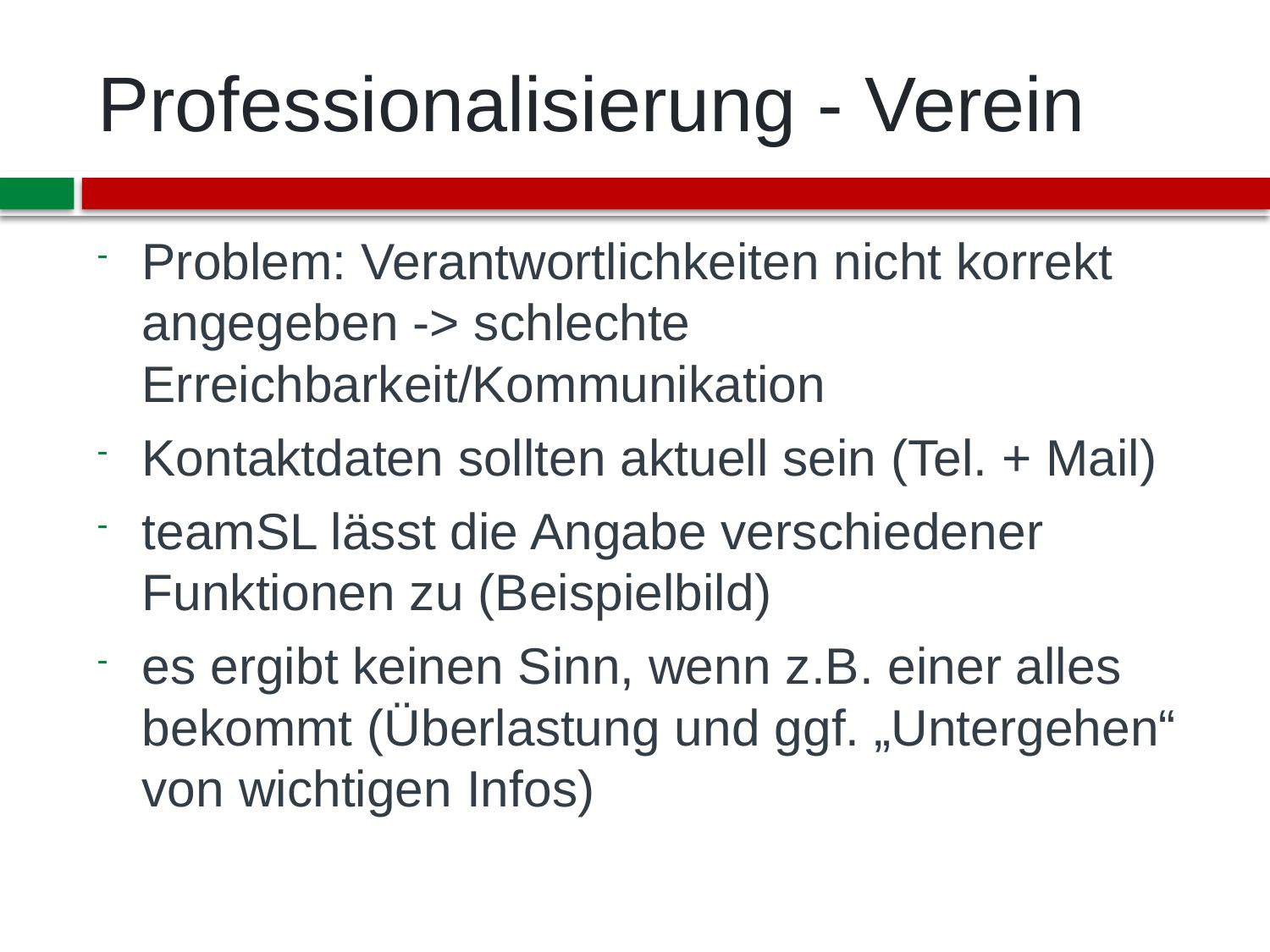

# Professionalisierung - Verein
Problem: Verantwortlichkeiten nicht korrekt angegeben -> schlechte Erreichbarkeit/Kommunikation
Kontaktdaten sollten aktuell sein (Tel. + Mail)
teamSL lässt die Angabe verschiedener Funktionen zu (Beispielbild)
es ergibt keinen Sinn, wenn z.B. einer alles bekommt (Überlastung und ggf. „Untergehen“ von wichtigen Infos)